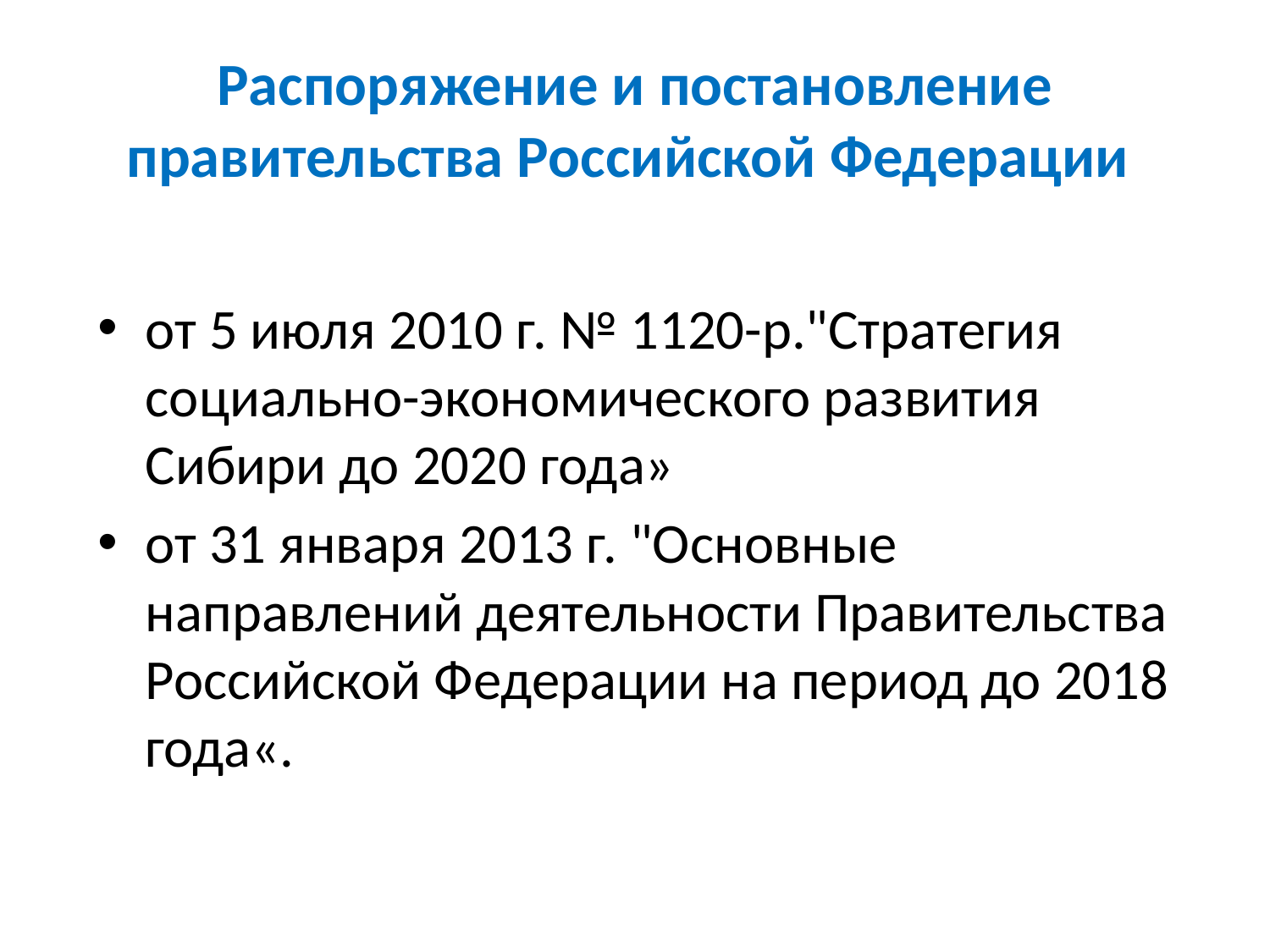

# Распоряжение и постановление правительства Российской Федерации
от 5 июля 2010 г. № 1120-р."Стратегия социально-экономического развития Сибири до 2020 года»
от 31 января 2013 г. "Основные направлений деятельности Правительства Российской Федерации на период до 2018 года«.